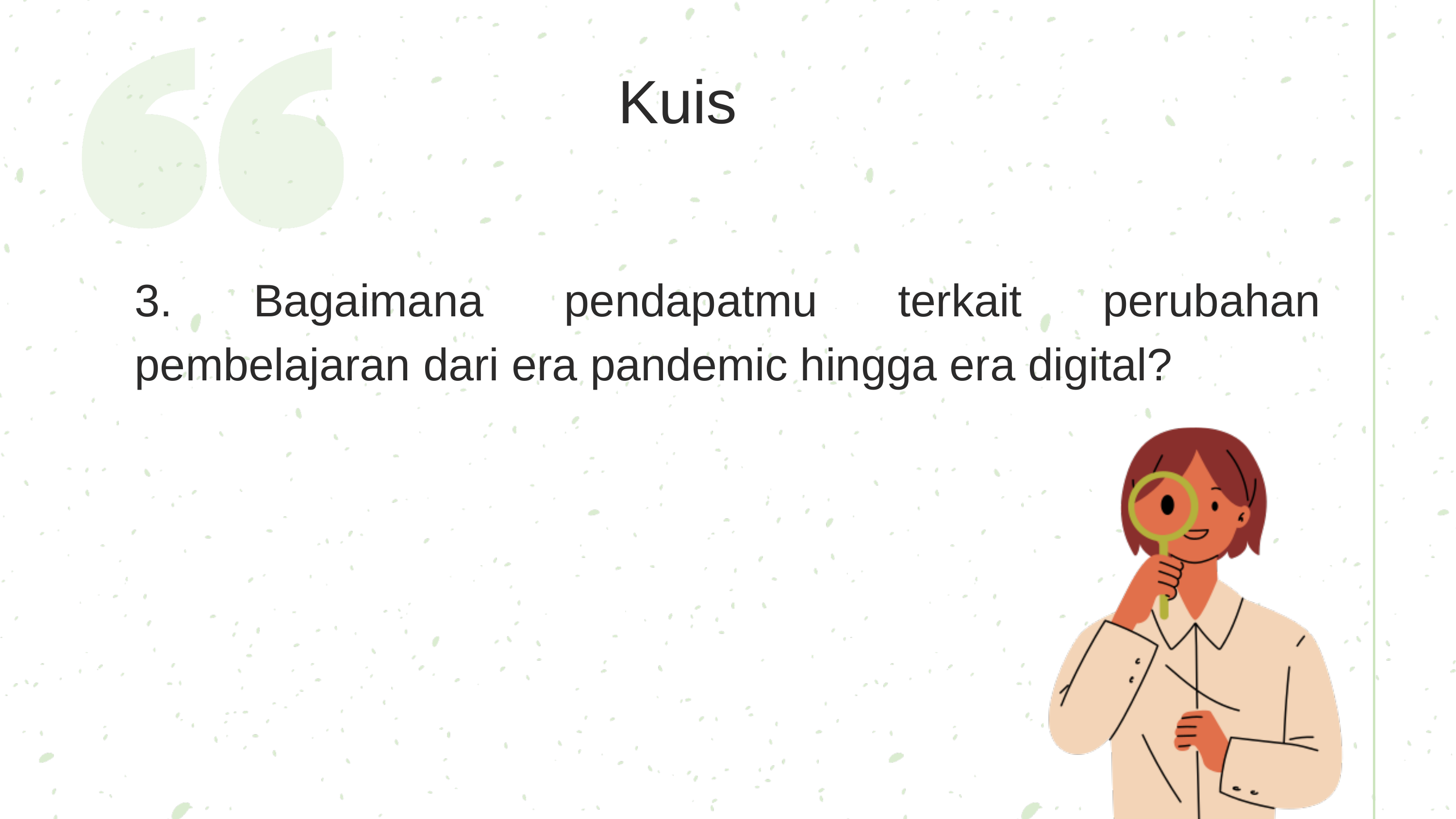

Kuis
3. Bagaimana pendapatmu terkait perubahan pembelajaran dari era pandemic hingga era digital?